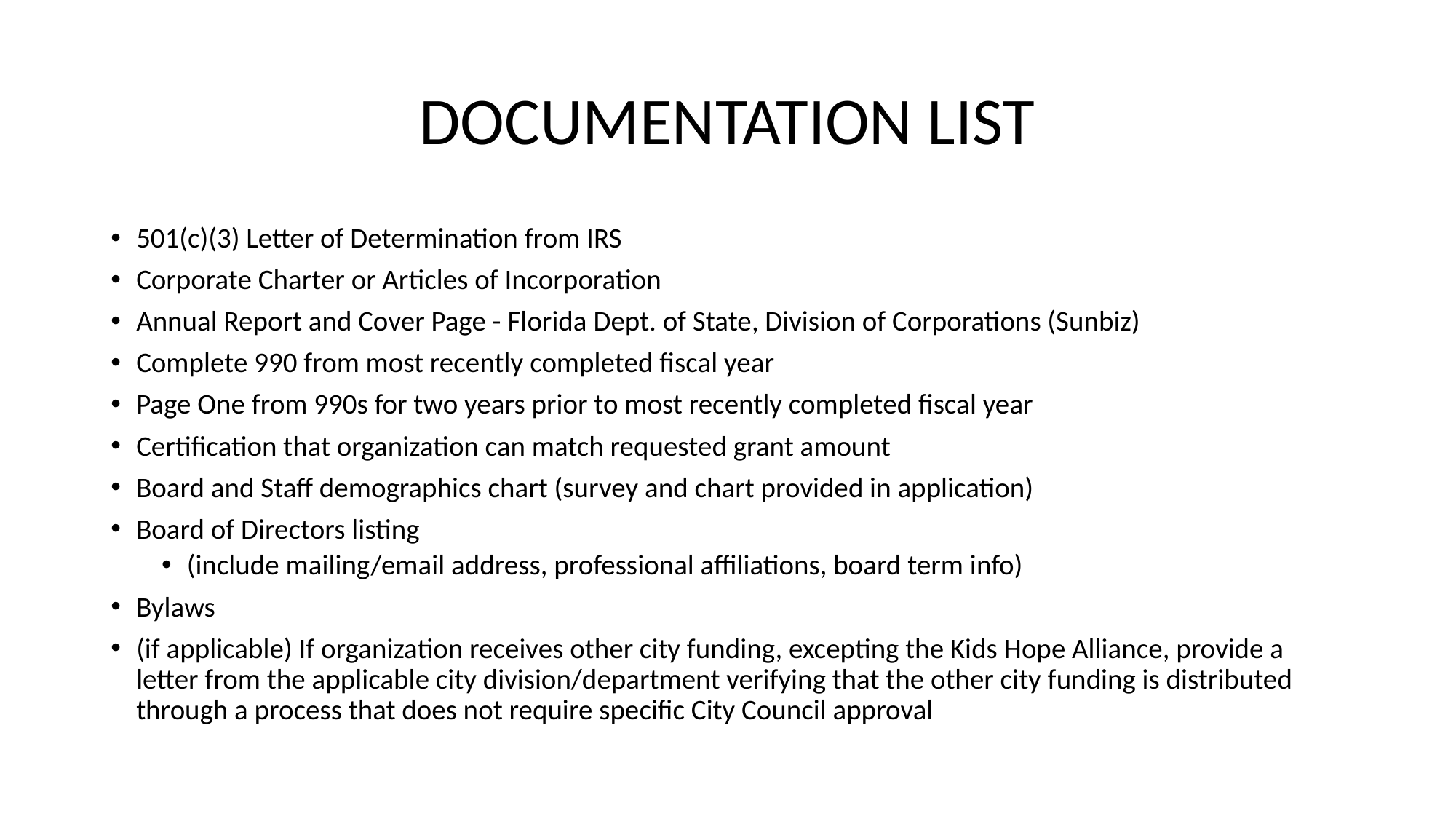

# DOCUMENTATION LIST
501(c)(3) Letter of Determination from IRS
Corporate Charter or Articles of Incorporation
Annual Report and Cover Page - Florida Dept. of State, Division of Corporations (Sunbiz)
Complete 990 from most recently completed fiscal year
Page One from 990s for two years prior to most recently completed fiscal year
Certification that organization can match requested grant amount
Board and Staff demographics chart (survey and chart provided in application)
Board of Directors listing
(include mailing/email address, professional affiliations, board term info)
Bylaws
(if applicable) If organization receives other city funding, excepting the Kids Hope Alliance, provide a letter from the applicable city division/department verifying that the other city funding is distributed through a process that does not require specific City Council approval